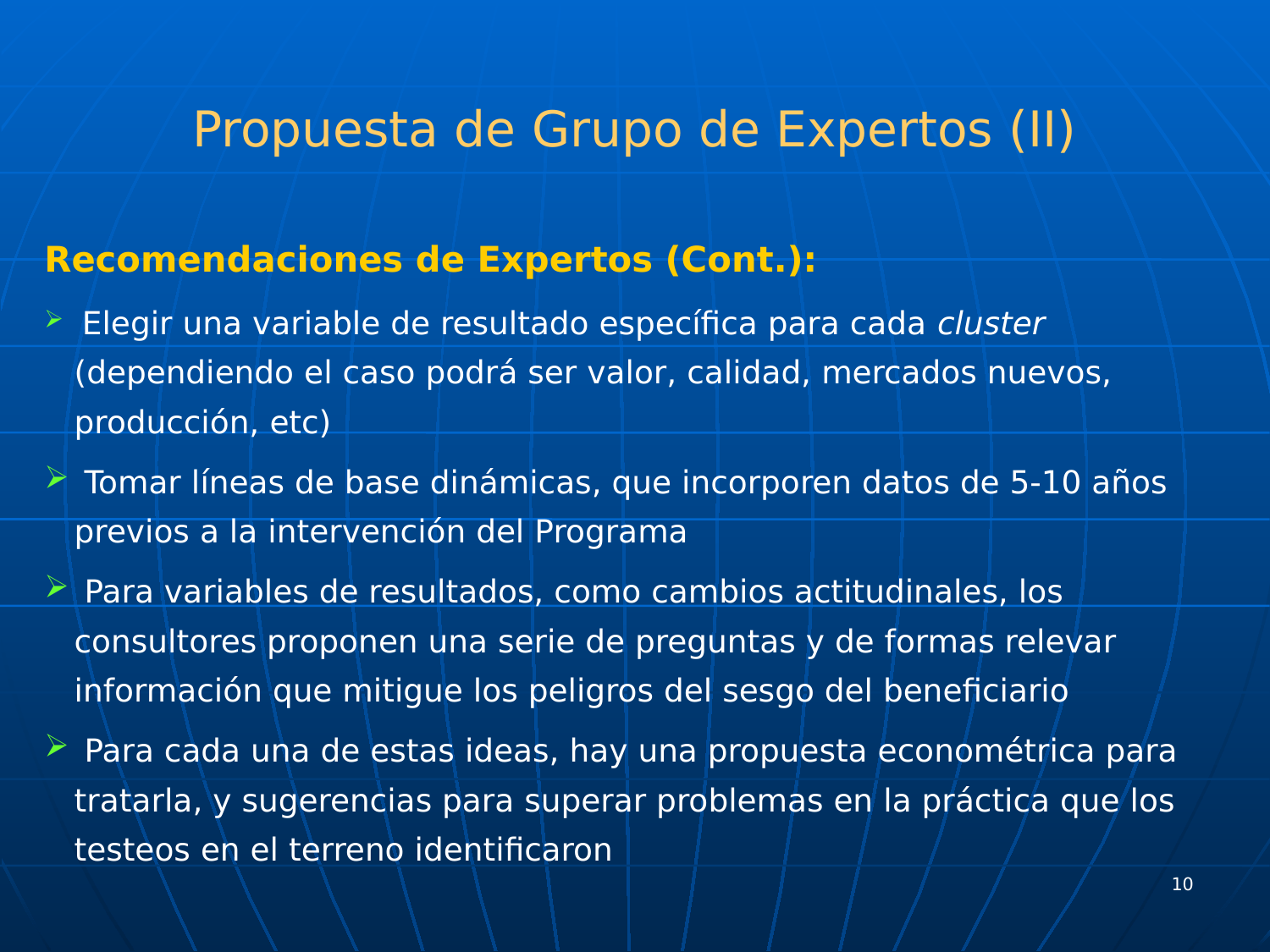

Propuesta de Grupo de Expertos (II)
Recomendaciones de Expertos (Cont.):
 Elegir una variable de resultado específica para cada cluster (dependiendo el caso podrá ser valor, calidad, mercados nuevos, producción, etc)
 Tomar líneas de base dinámicas, que incorporen datos de 5-10 años previos a la intervención del Programa
 Para variables de resultados, como cambios actitudinales, los consultores proponen una serie de preguntas y de formas relevar información que mitigue los peligros del sesgo del beneficiario
 Para cada una de estas ideas, hay una propuesta econométrica para tratarla, y sugerencias para superar problemas en la práctica que los testeos en el terreno identificaron
10